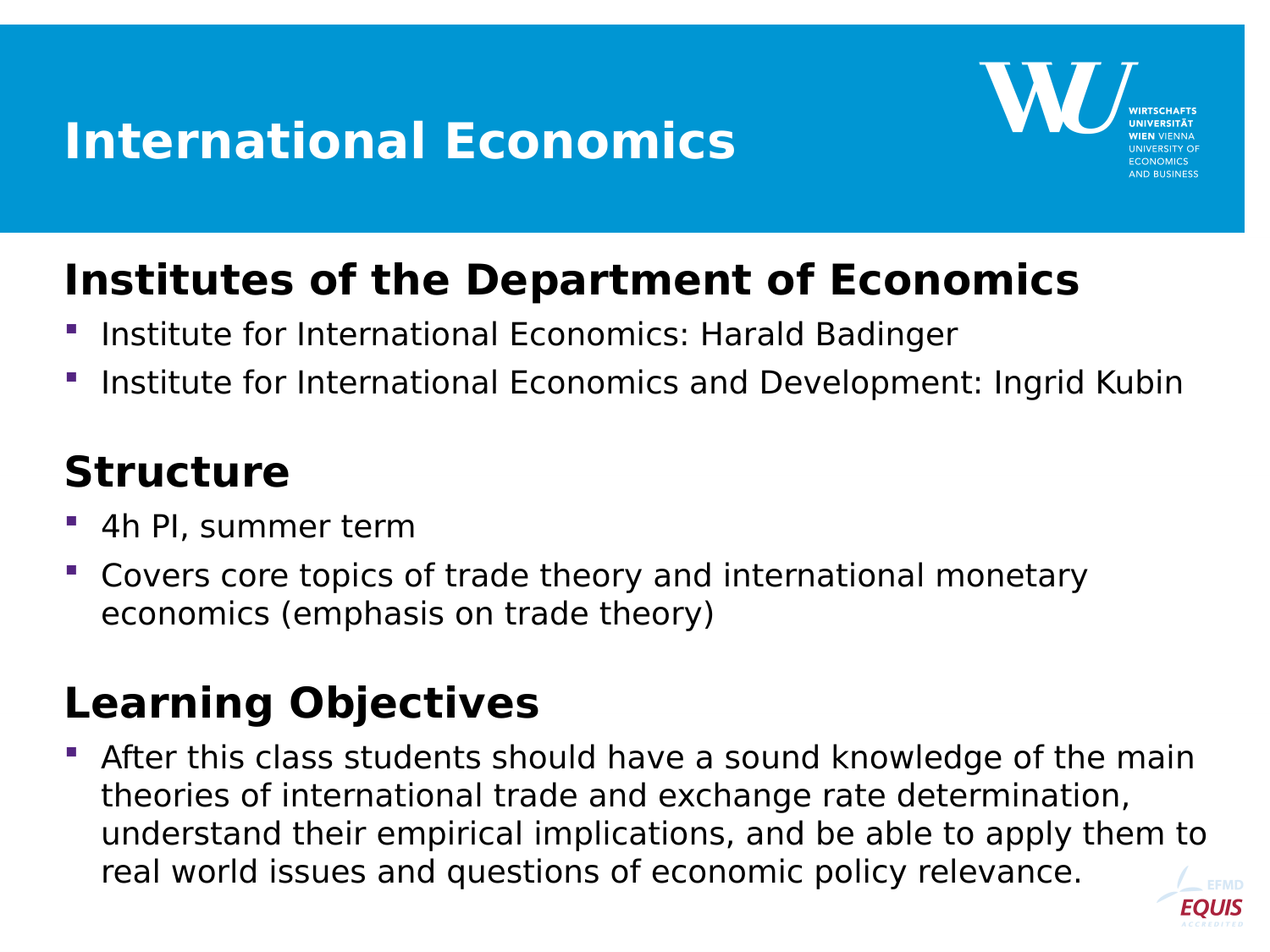

# International Economics
Institutes of the Department of Economics
Institute for International Economics: Harald Badinger
Institute for International Economics and Development: Ingrid Kubin

Structure
4h PI, summer term
Covers core topics of trade theory and international monetary economics (emphasis on trade theory)

Learning Objectives
After this class students should have a sound knowledge of the main theories of international trade and exchange rate determination, understand their empirical implications, and be able to apply them to real world issues and questions of economic policy relevance.